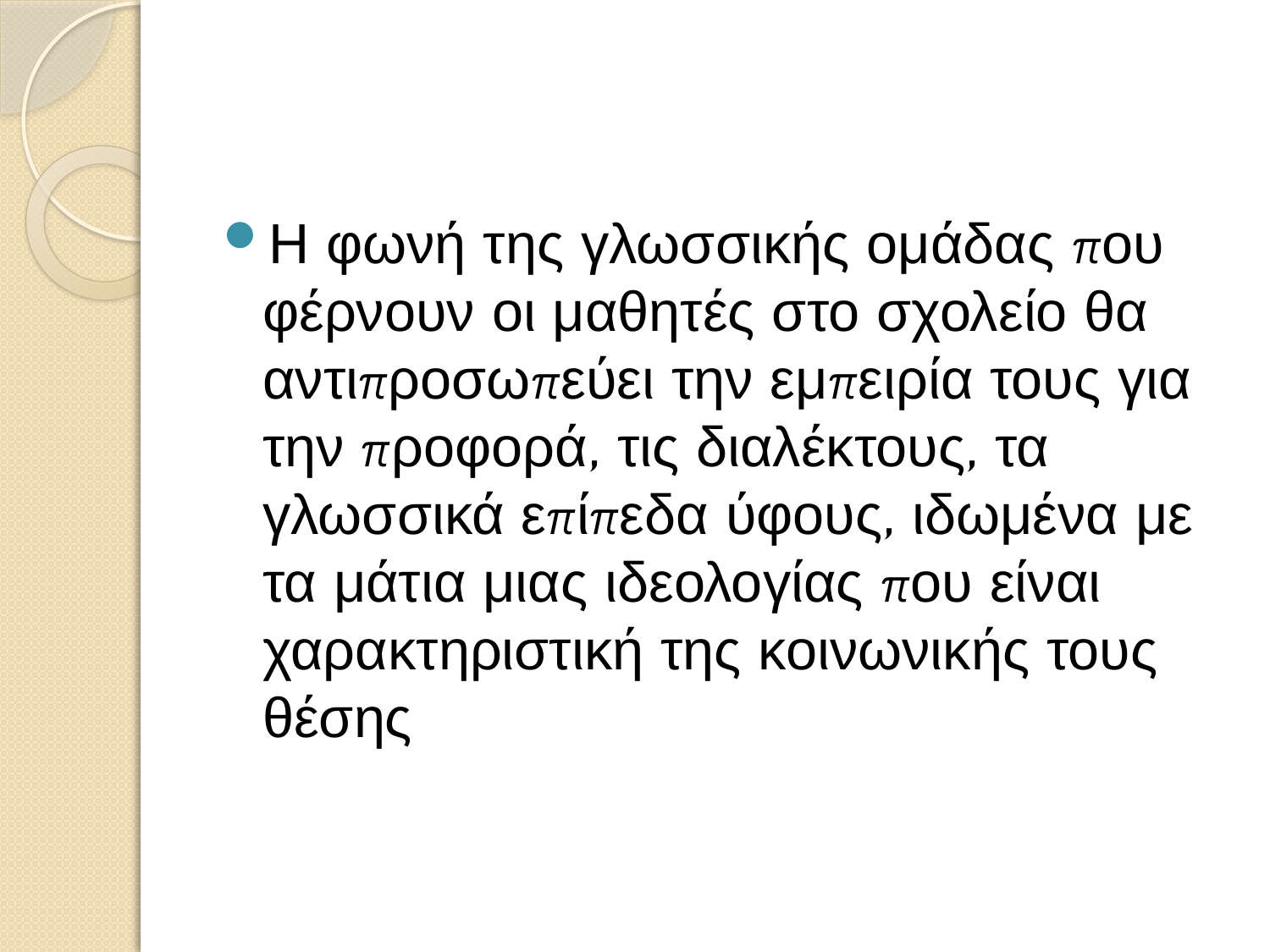

#
Η φωνή της γλωσσικής ομάδας που φέρνουν οι μαθητές στο σχολείο θα αντιπροσωπεύει την εμπειρία τους για την προφορά, τις διαλέκτους, τα γλωσσικά επίπεδα ύφους, ιδωμένα με τα μάτια μιας ιδεολογίας που είναι χαρακτηριστική της κοινωνικής τους θέσης